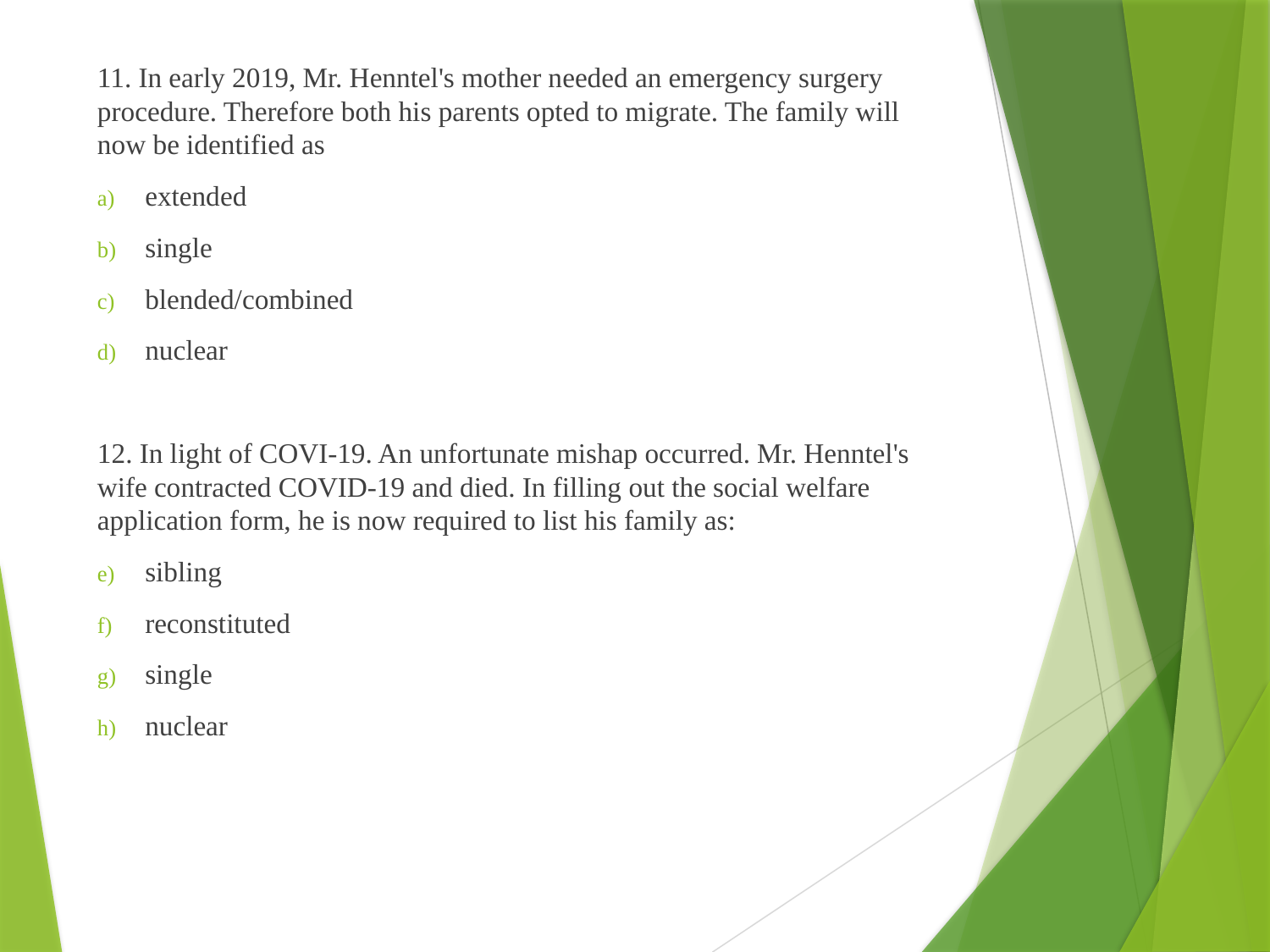

11. In early 2019, Mr. Henntel's mother needed an emergency surgery procedure. Therefore both his parents opted to migrate. The family will now be identified as
extended
single
blended/combined
nuclear

12. In light of COVI-19. An unfortunate mishap occurred. Mr. Henntel's wife contracted COVID-19 and died. In filling out the social welfare application form, he is now required to list his family as:
sibling
reconstituted
single
nuclear